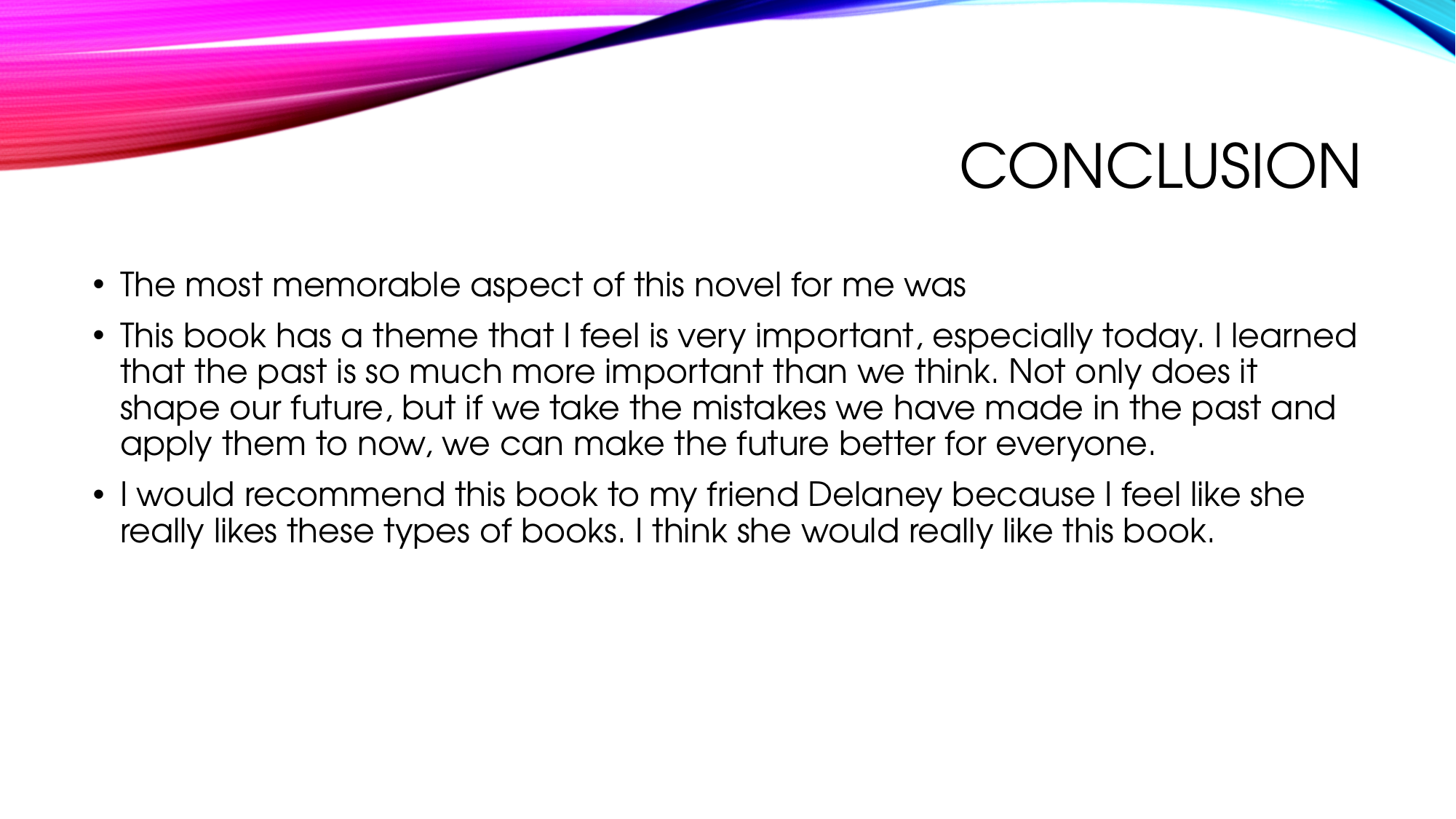

# Conclusion
The most memorable aspect of this novel for me was
This book has a theme that I feel is very important, especially today. I learned that the past is so much more important than we think. Not only does it shape our future, but if we take the mistakes we have made in the past and apply them to now, we can make the future better for everyone.
I would recommend this book to my friend Delaney because I feel like she really likes these types of books. I think she would really like this book.